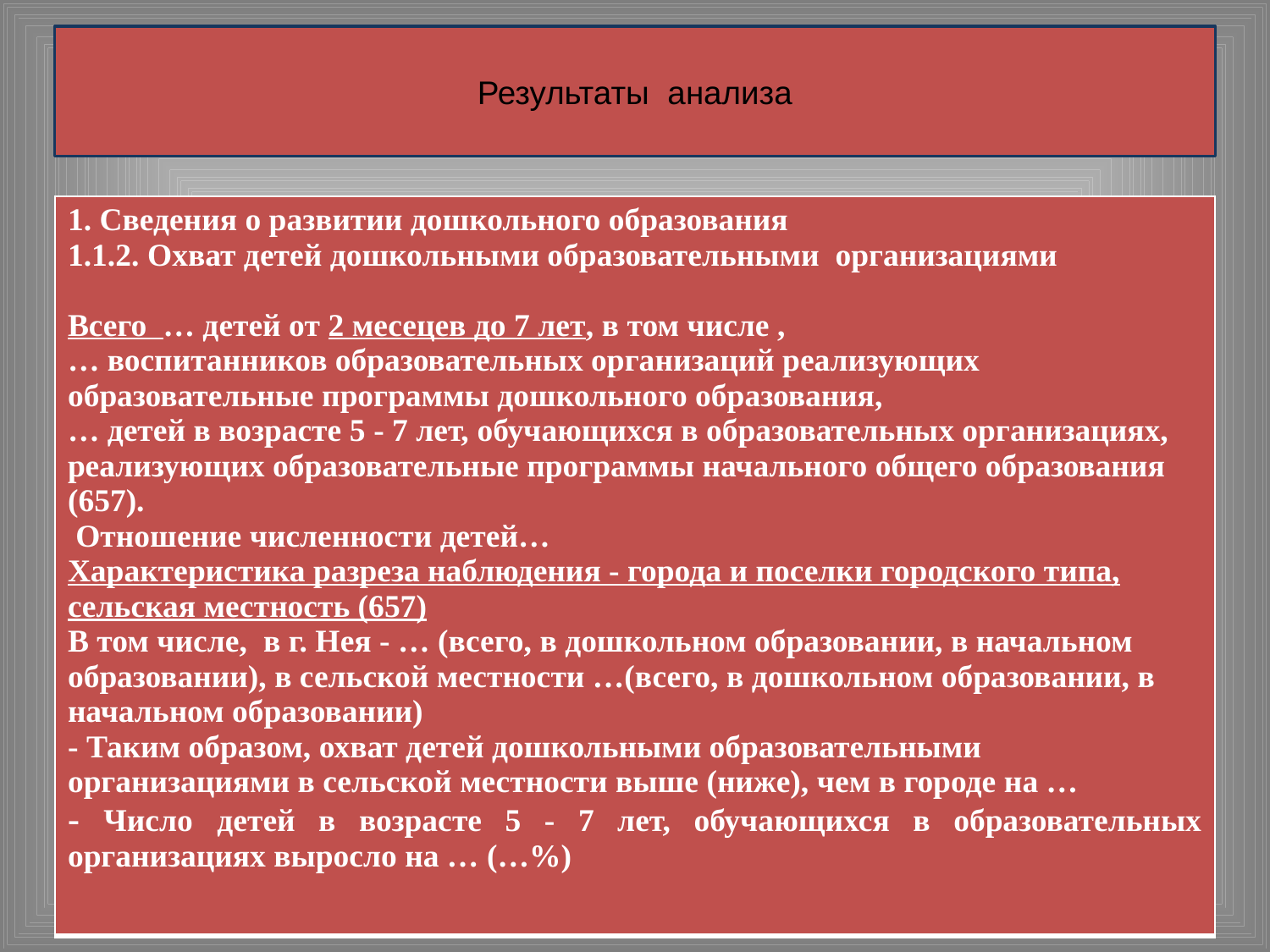

# Результаты  анализа
| 1. Сведения о развитии дошкольного образования 1.1.2. Охват детей дошкольными образовательными организациями Всего … детей от 2 месецев до 7 лет, в том числе , … воспитанников образовательных организаций реализующих образовательные программы дошкольного образования, … детей в возрасте 5 - 7 лет, обучающихся в образовательных организациях, реализующих образовательные программы начального общего образования (657). Отношение численности детей… Характеристика разреза наблюдения - города и поселки городского типа, сельская местность (657) В том числе, в г. Нея - … (всего, в дошкольном образовании, в начальном образовании), в сельской местности …(всего, в дошкольном образовании, в начальном образовании) - Таким образом, охват детей дошкольными образовательными организациями в сельской местности выше (ниже), чем в городе на … - Число детей в возрасте 5 - 7 лет, обучающихся в образовательных организациях выросло на … (…%) |
| --- |